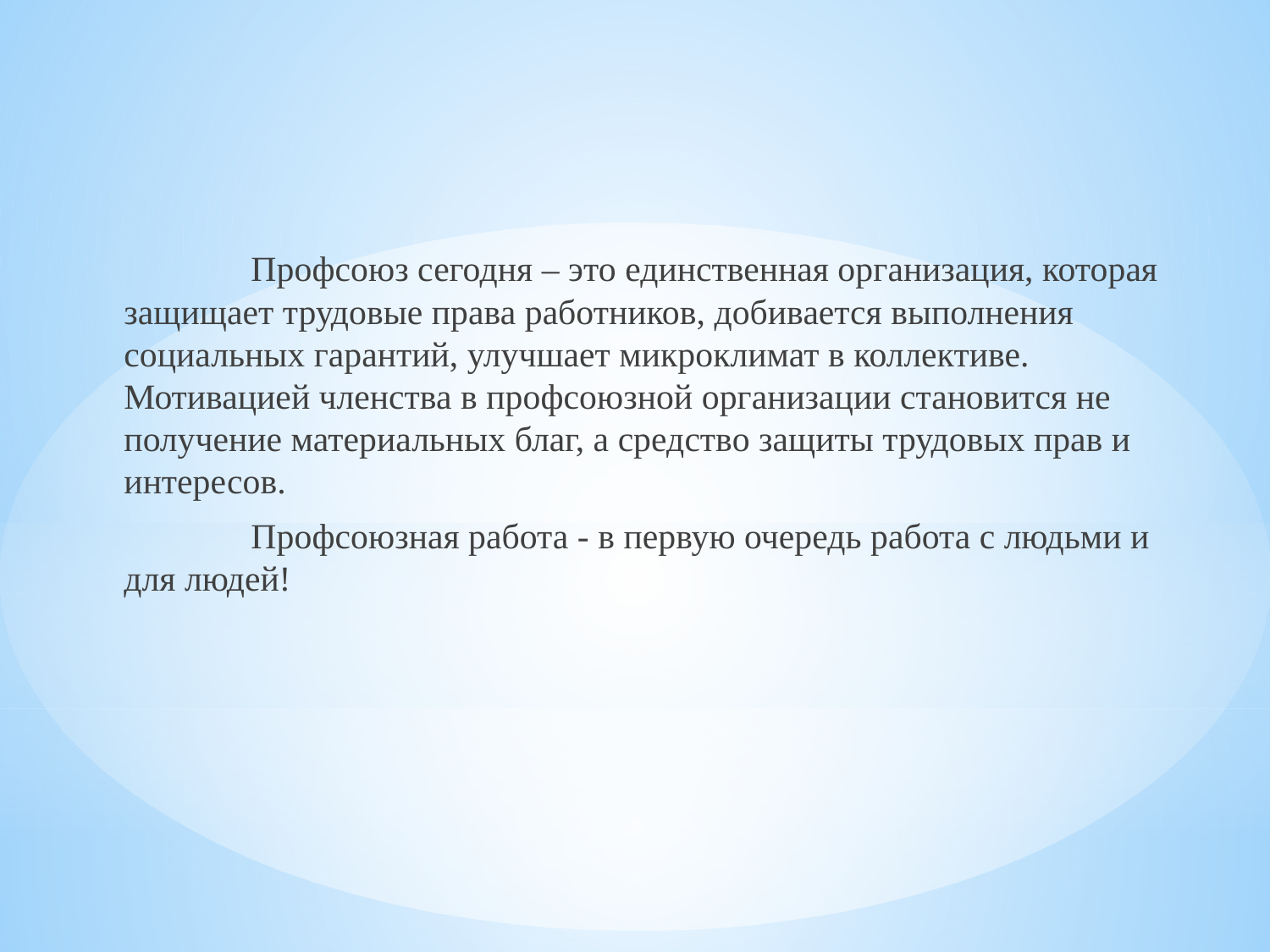

Профсоюз сегодня – это единственная организация, которая защищает трудовые права работников, добивается выполнения социальных гарантий, улучшает микроклимат в коллективе. Мотивацией членства в профсоюзной организации становится не получение материальных благ, а средство защиты трудовых прав и интересов.
	Профсоюзная работа - в первую очередь работа с людьми и для людей!